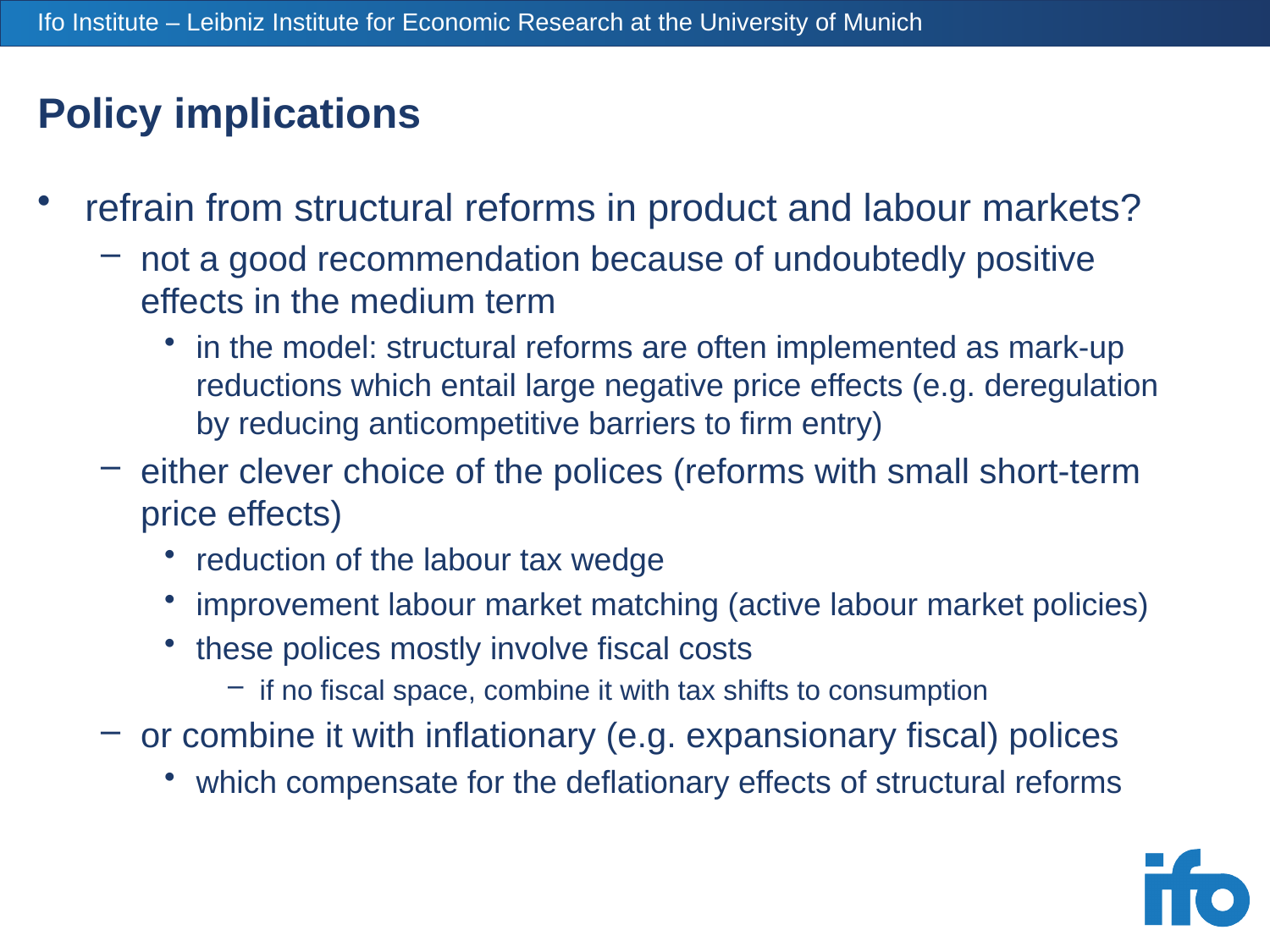

# Policy implications
refrain from structural reforms in product and labour markets?
not a good recommendation because of undoubtedly positive effects in the medium term
in the model: structural reforms are often implemented as mark-up reductions which entail large negative price effects (e.g. deregulation by reducing anticompetitive barriers to firm entry)
either clever choice of the polices (reforms with small short-term price effects)
reduction of the labour tax wedge
improvement labour market matching (active labour market policies)
these polices mostly involve fiscal costs
if no fiscal space, combine it with tax shifts to consumption
or combine it with inflationary (e.g. expansionary fiscal) polices
which compensate for the deflationary effects of structural reforms